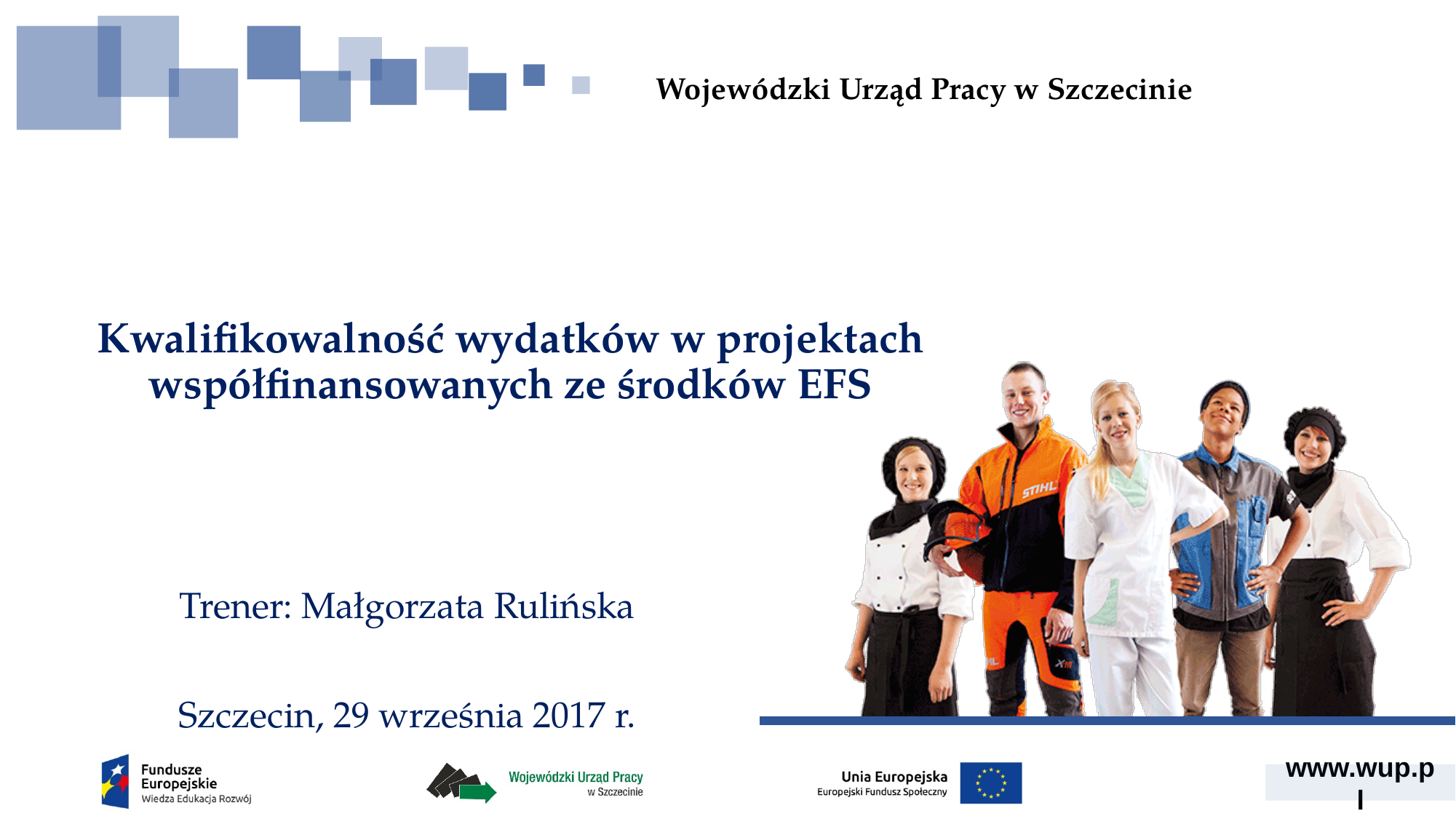

# Kwalifikowalność wydatków w projektach współfinansowanych ze środków EFS
Trener: Małgorzata Rulińska

Szczecin, 29 września 2017 r.